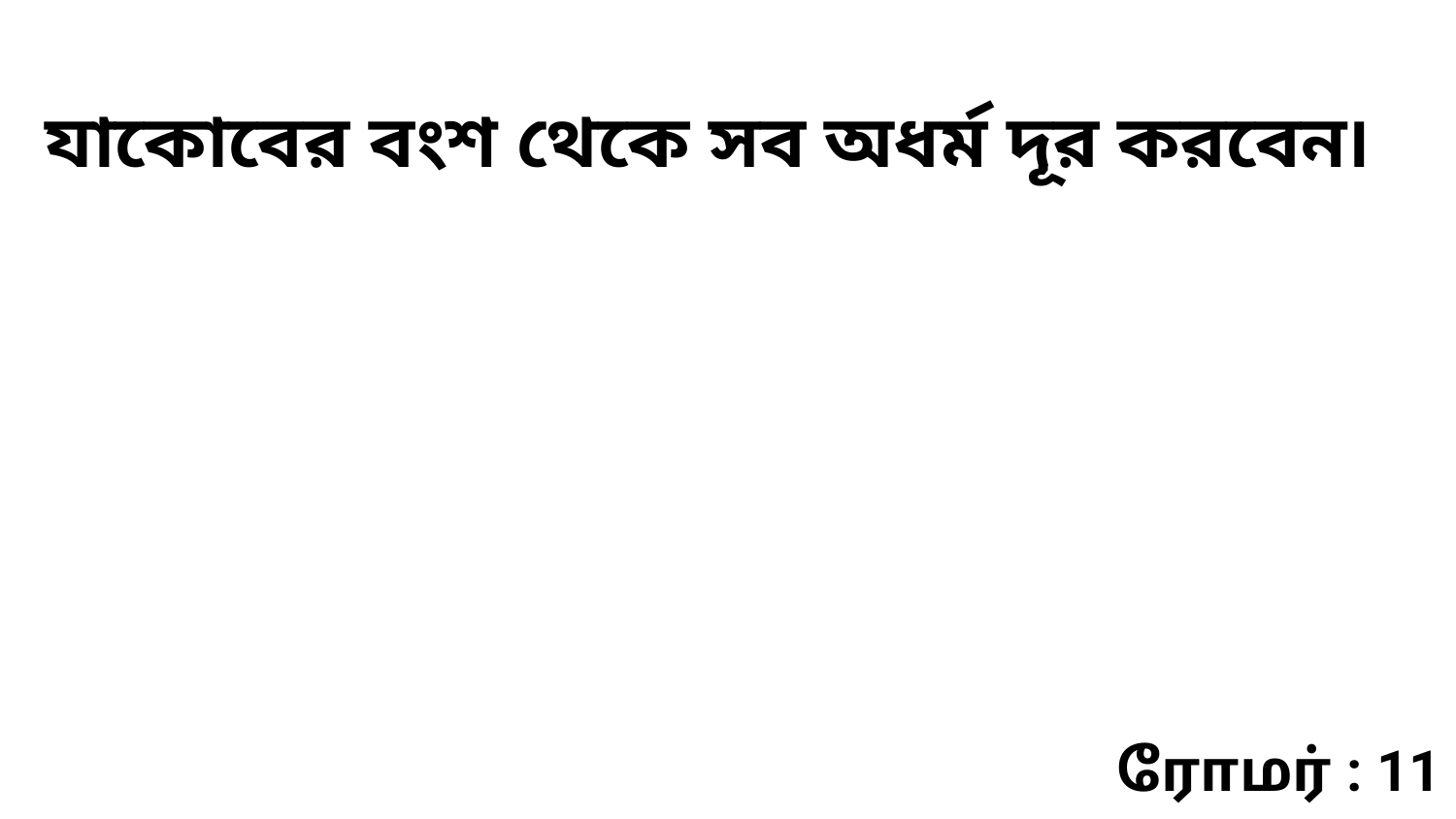

যাকোবের বংশ থেকে সব অধর্ম দূর করবেন৷
ரோமர் : 11